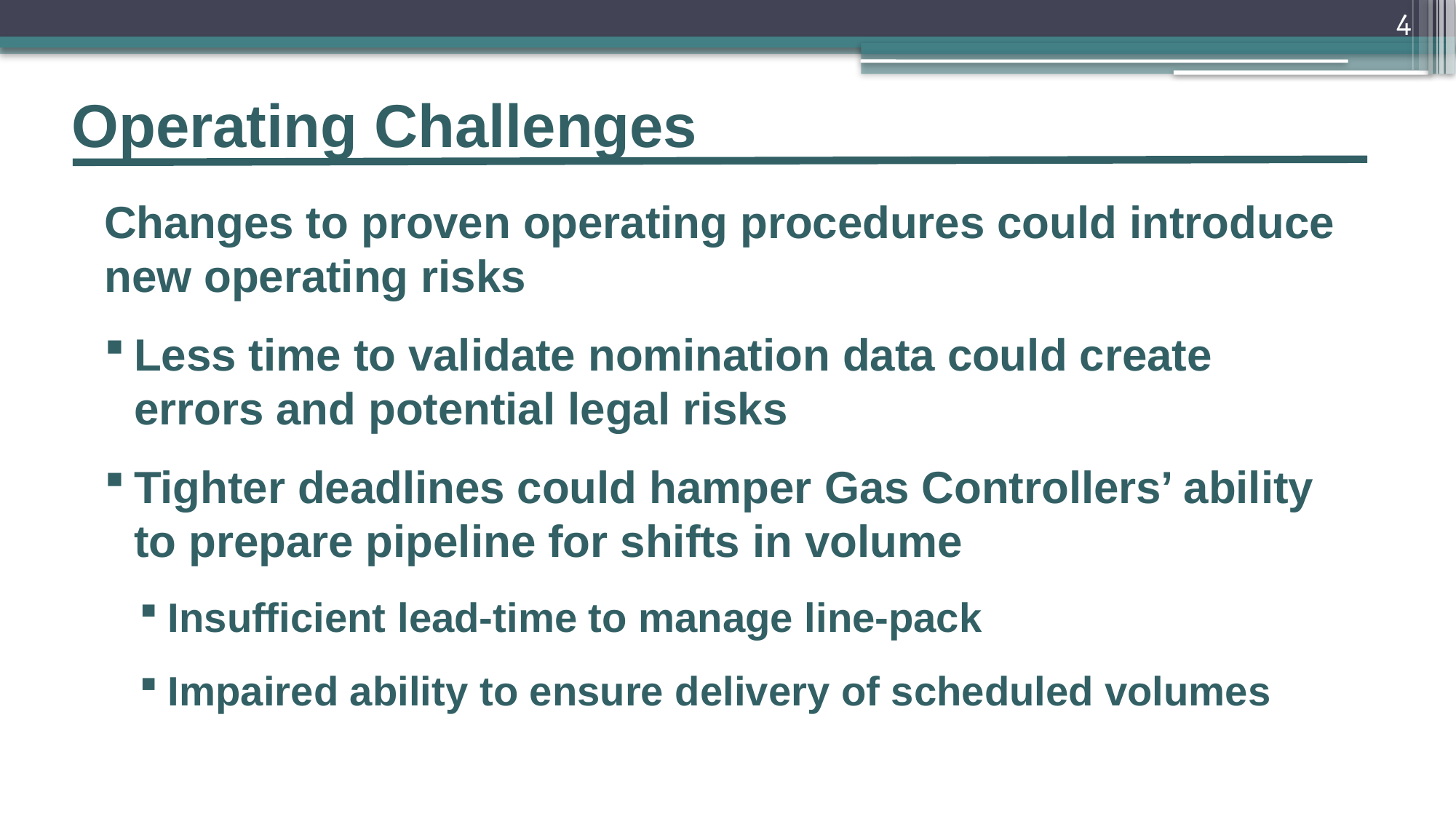

4
# Operating Challenges
Changes to proven operating procedures could introduce new operating risks
Less time to validate nomination data could create errors and potential legal risks
Tighter deadlines could hamper Gas Controllers’ ability to prepare pipeline for shifts in volume
Insufficient lead-time to manage line-pack
Impaired ability to ensure delivery of scheduled volumes